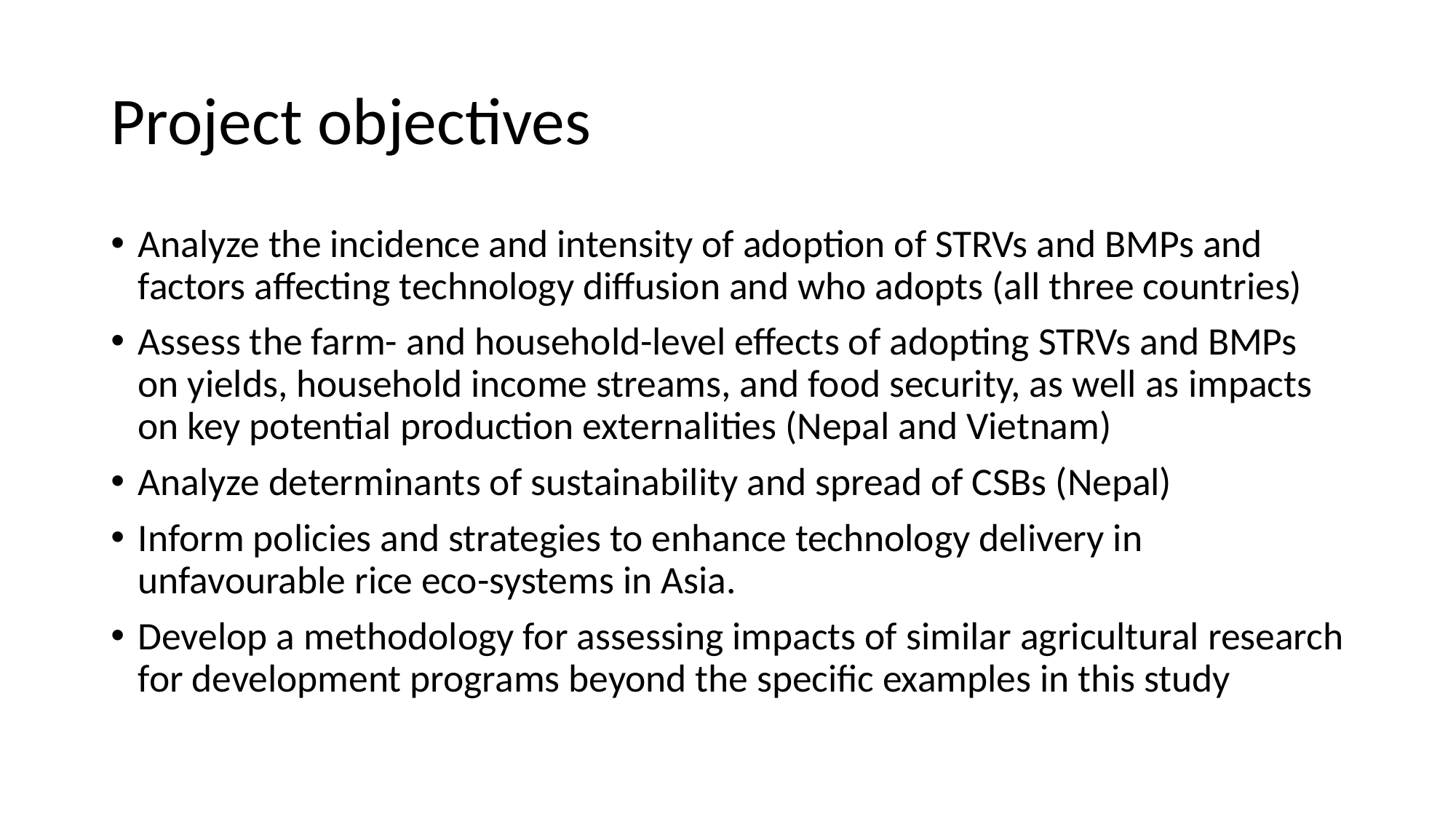

# Project objectives
Analyze the incidence and intensity of adoption of STRVs and BMPs and factors affecting technology diffusion and who adopts (all three countries)
Assess the farm- and household-level effects of adopting STRVs and BMPs on yields, household income streams, and food security, as well as impacts on key potential production externalities (Nepal and Vietnam)
Analyze determinants of sustainability and spread of CSBs (Nepal)
Inform policies and strategies to enhance technology delivery in unfavourable rice eco-systems in Asia.
Develop a methodology for assessing impacts of similar agricultural research for development programs beyond the specific examples in this study